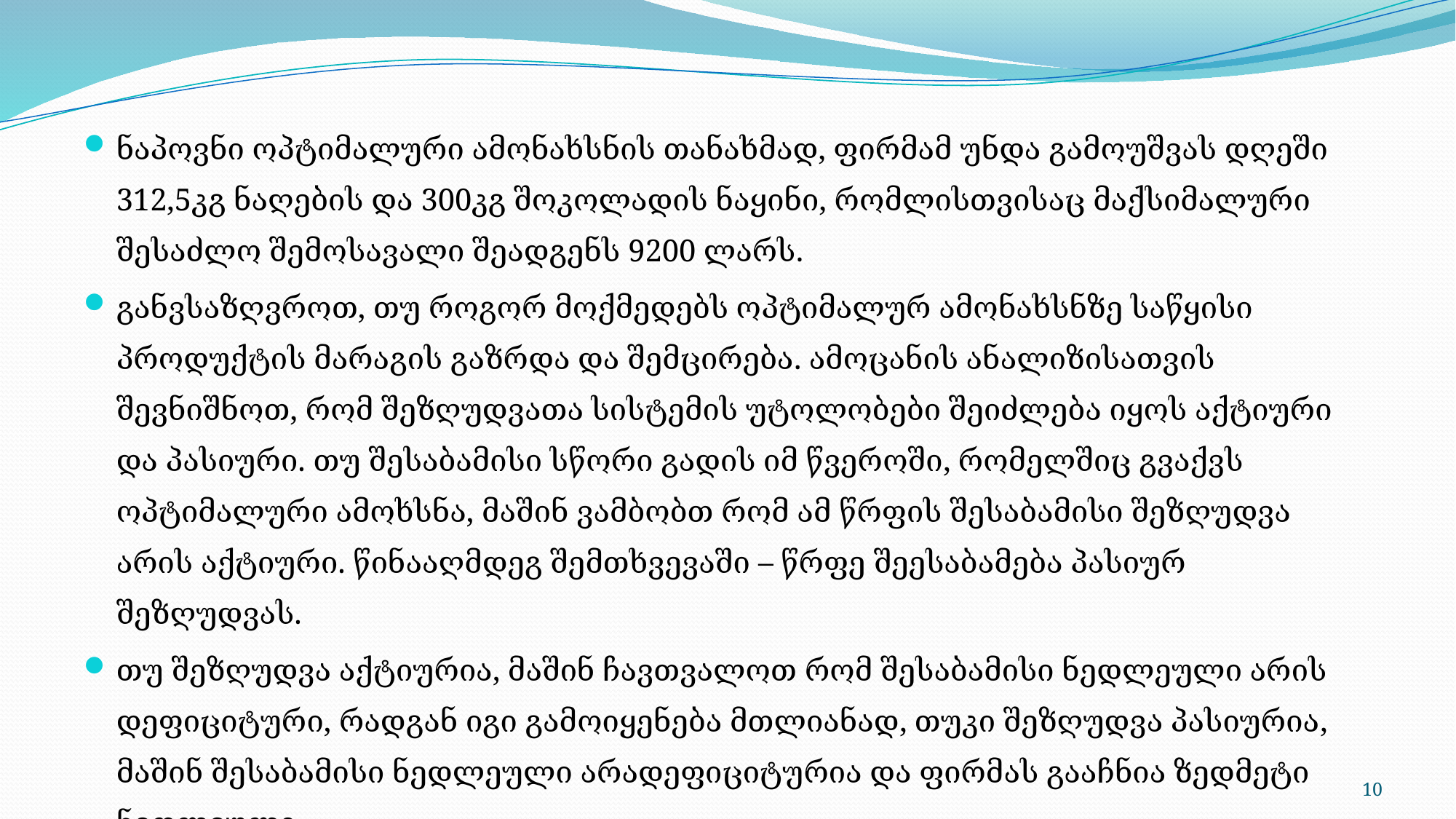

ნაპოვნი ოპტიმალური ამონახსნის თანახმად, ფირმამ უნდა გამოუშვას დღეში 312,5კგ ნაღების და 300კგ შოკოლადის ნაყინი, რომლისთვისაც მაქსიმალური შესაძლო შემოსავალი შეადგენს 9200 ლარს.
განვსაზღვროთ, თუ როგორ მოქმედებს ოპტიმალურ ამონახსნზე საწყისი პროდუქტის მარაგის გაზრდა და შემცირება. ამოცანის ანალიზისათვის შევნიშნოთ, რომ შეზღუდვათა სისტემის უტოლობები შეიძლება იყოს აქტიური და პასიური. თუ შესაბამისი სწორი გადის იმ წვეროში, რომელშიც გვაქვს ოპტიმალური ამოხსნა, მაშინ ვამბობთ რომ ამ წრფის შესაბამისი შეზღუდვა არის აქტიური. წინააღმდეგ შემთხვევაში – წრფე შეესაბამება პასიურ შეზღუდვას.
თუ შეზღუდვა აქტიურია, მაშინ ჩავთვალოთ რომ შესაბამისი ნედლეული არის დეფიციტური, რადგან იგი გამოიყენება მთლიანად, თუკი შეზღუდვა პასიურია, მაშინ შესაბამისი ნედლეული არადეფიციტურია და ფირმას გააჩნია ზედმეტი ნედლეული.
10